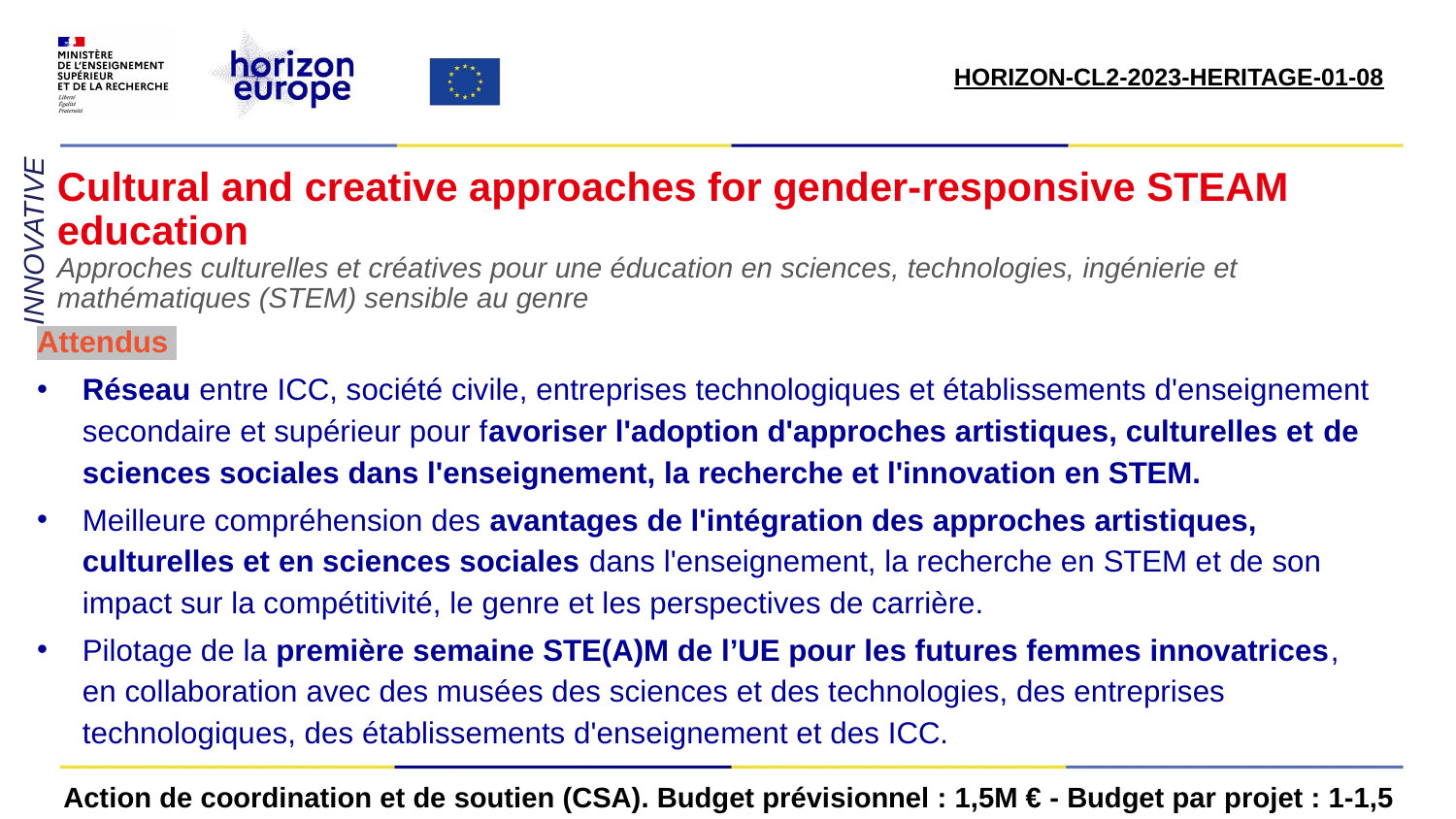

HORIZON-CL2-2023-HERITAGE-01-08​
# Cultural and creative approaches for gender-responsive STEAM education   Approches culturelles et créatives pour une éducation en sciences, technologies, ingénierie et mathématiques (STEM) sensible au genre

INNOVATIVE
Attendus
Réseau entre ICC, société civile, entreprises technologiques et établissements d'enseignement secondaire et supérieur pour favoriser l'adoption d'approches artistiques, culturelles et de sciences sociales dans l'enseignement, la recherche et l'innovation en STEM.
Meilleure compréhension des avantages de l'intégration des approches artistiques, culturelles et en sciences sociales dans l'enseignement, la recherche en STEM et de son impact sur la compétitivité, le genre et les perspectives de carrière.
Pilotage de la première semaine STE(A)M de l’UE pour les futures femmes innovatrices, en collaboration avec des musées des sciences et des technologies, des entreprises technologiques, des établissements d'enseignement et des ICC.
Action de coordination et de soutien (CSA). Budget prévisionnel : 1,5M € - Budget par projet : 1-1,5 M€